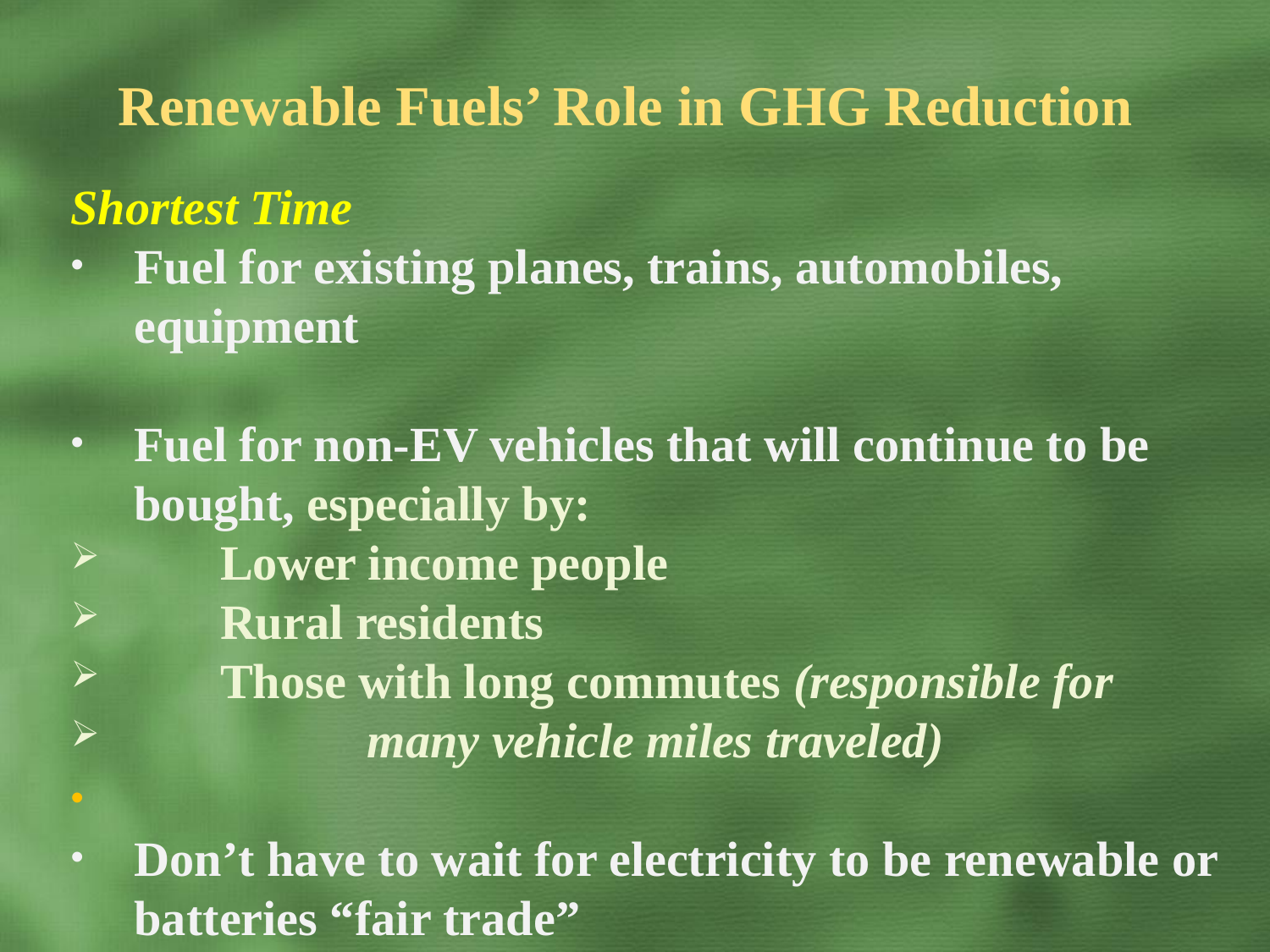

Renewable Fuels’ Role in GHG Reduction
Shortest Time
Fuel for existing planes, trains, automobiles, equipment

Fuel for non-EV vehicles that will continue to be bought, especially by:
       Lower income people
       Rural residents
       Those with long commutes (responsible for
                   many vehicle miles traveled)

Don’t have to wait for electricity to be renewable or batteries “fair trade”